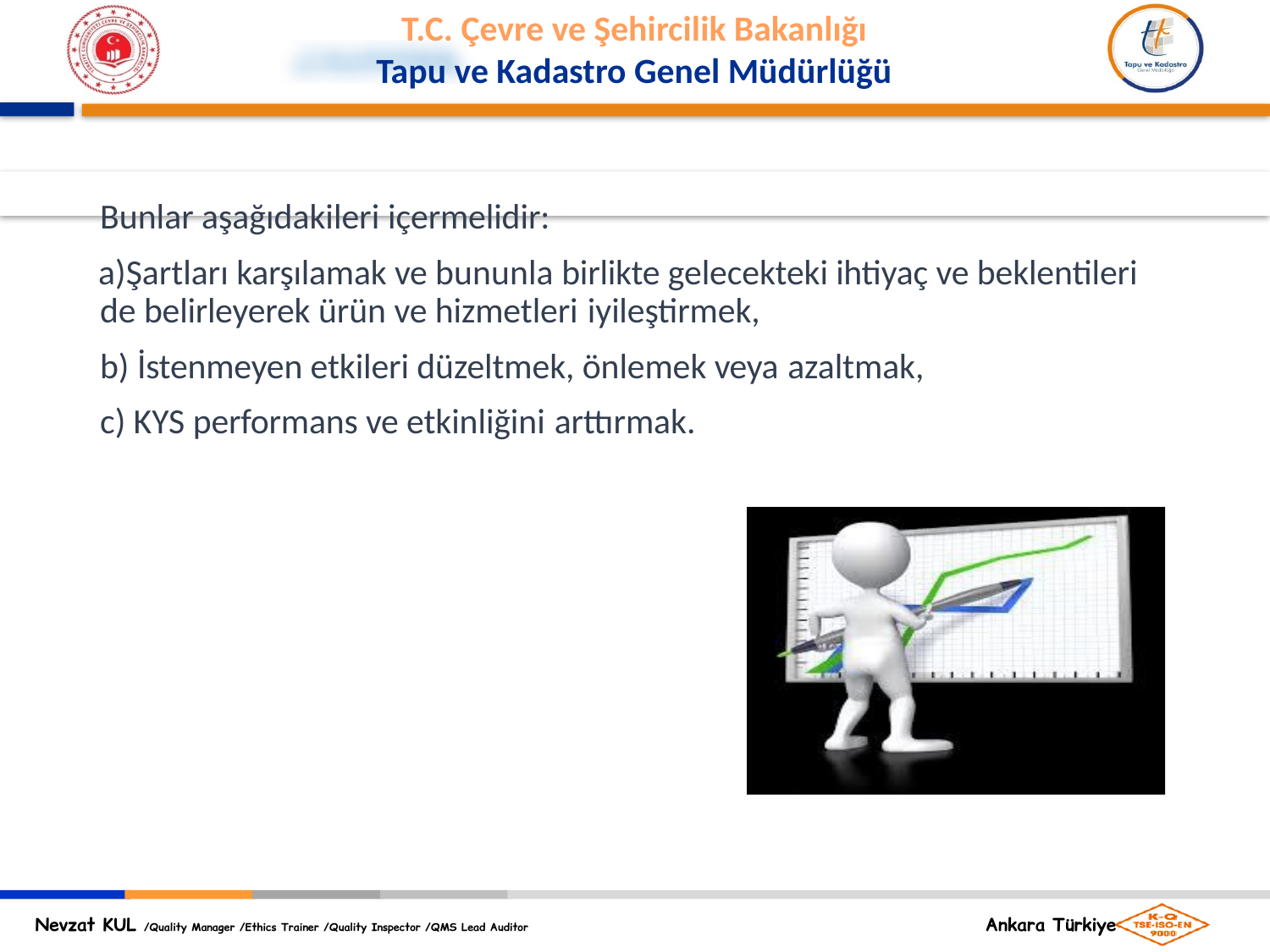

Bunlar aşağıdakileri içermelidir:
Şartları karşılamak ve bununla birlikte gelecekteki ihtiyaç ve beklentileri  de belirleyerek ürün ve hizmetleri iyileştirmek,
İstenmeyen etkileri düzeltmek, önlemek veya azaltmak,
KYS performans ve etkinliğini arttırmak.